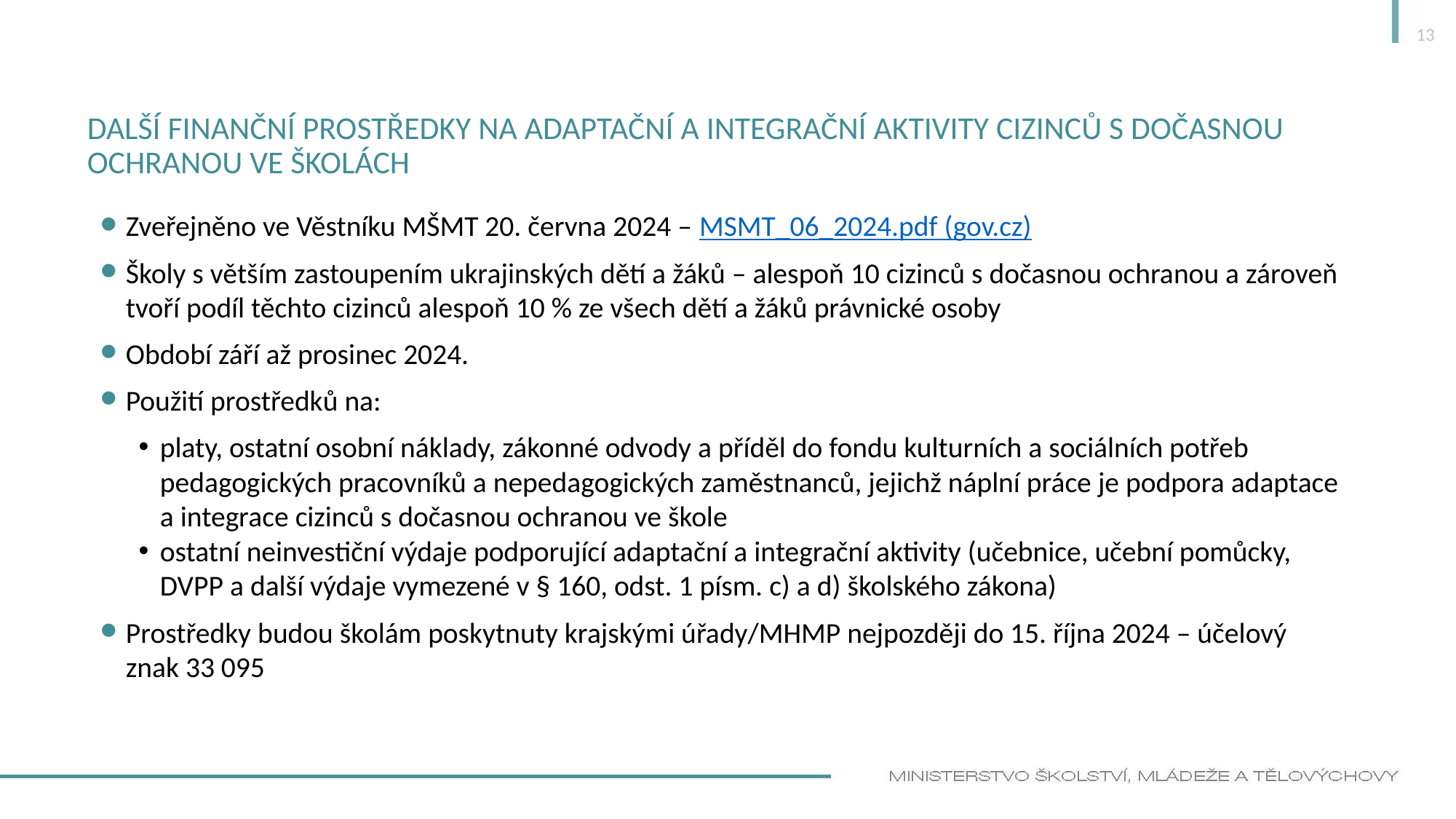

13
# Další finanční prostředky na adaptační a integrační aktivity cizinců s dočasnou ochranou ve školách
Zveřejněno ve Věstníku MŠMT 20. června 2024 – MSMT_06_2024.pdf (gov.cz)
Školy s větším zastoupením ukrajinských dětí a žáků – alespoň 10 cizinců s dočasnou ochranou a zároveň tvoří podíl těchto cizinců alespoň 10 % ze všech dětí a žáků právnické osoby
Období září až prosinec 2024.
Použití prostředků na:
platy, ostatní osobní náklady, zákonné odvody a příděl do fondu kulturních a sociálních potřeb pedagogických pracovníků a nepedagogických zaměstnanců, jejichž náplní práce je podpora adaptace a integrace cizinců s dočasnou ochranou ve škole
ostatní neinvestiční výdaje podporující adaptační a integrační aktivity (učebnice, učební pomůcky, DVPP a další výdaje vymezené v § 160, odst. 1 písm. c) a d) školského zákona)
Prostředky budou školám poskytnuty krajskými úřady/MHMP nejpozději do 15. října 2024 – účelový znak 33 095